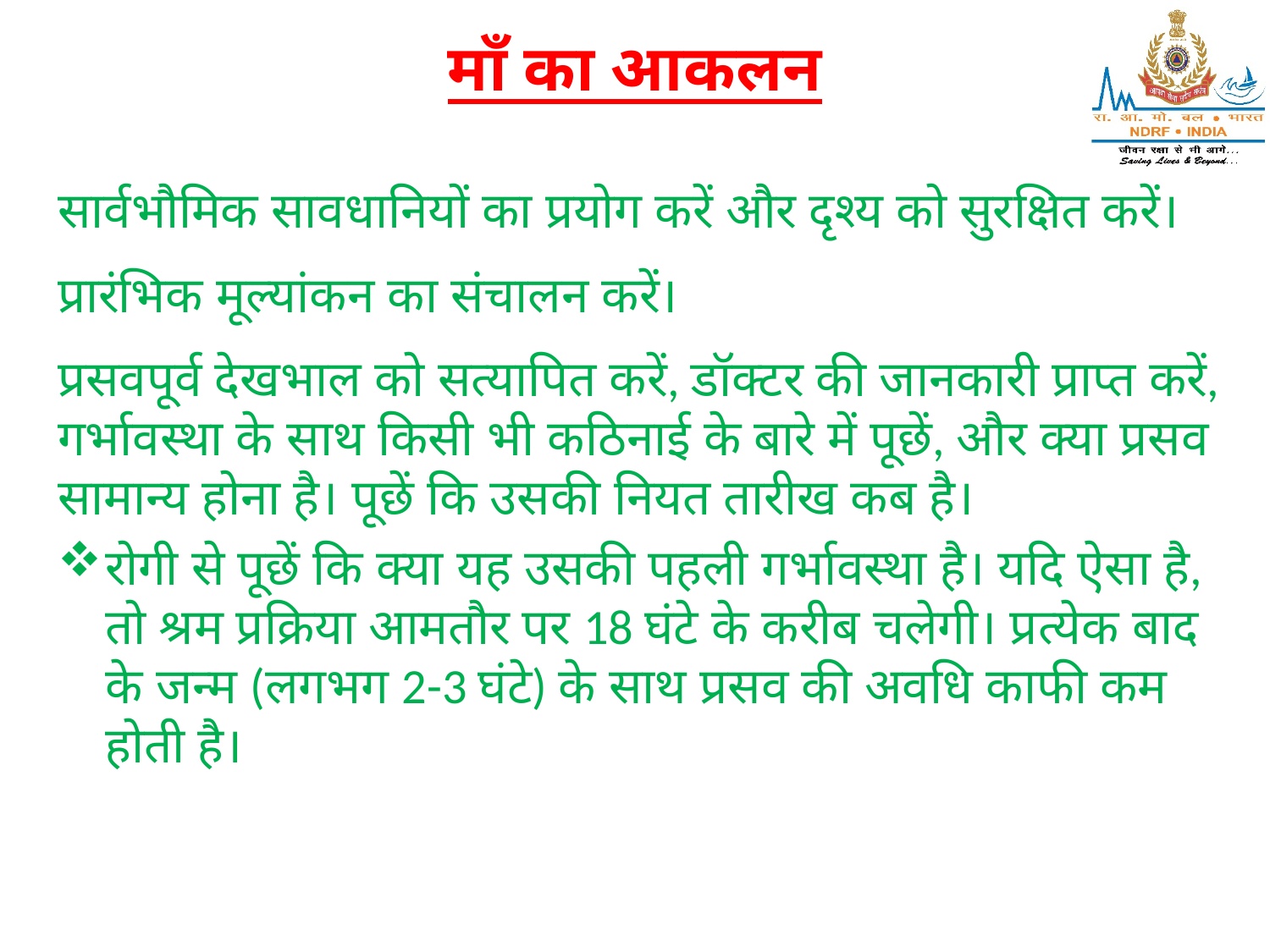

# माँ का आकलन
सार्वभौमिक सावधानियों का प्रयोग करें और दृश्य को सुरक्षित करें।
प्रारंभिक मूल्यांकन का संचालन करें।
प्रसवपूर्व देखभाल को सत्यापित करें, डॉक्टर की जानकारी प्राप्त करें, गर्भावस्था के साथ किसी भी कठिनाई के बारे में पूछें, और क्या प्रसव सामान्य होना है। पूछें कि उसकी नियत तारीख कब है।
रोगी से पूछें कि क्या यह उसकी पहली गर्भावस्था है। यदि ऐसा है, तो श्रम प्रक्रिया आमतौर पर 18 घंटे के करीब चलेगी। प्रत्येक बाद के जन्म (लगभग 2-3 घंटे) के साथ प्रसव की अवधि काफी कम होती है।